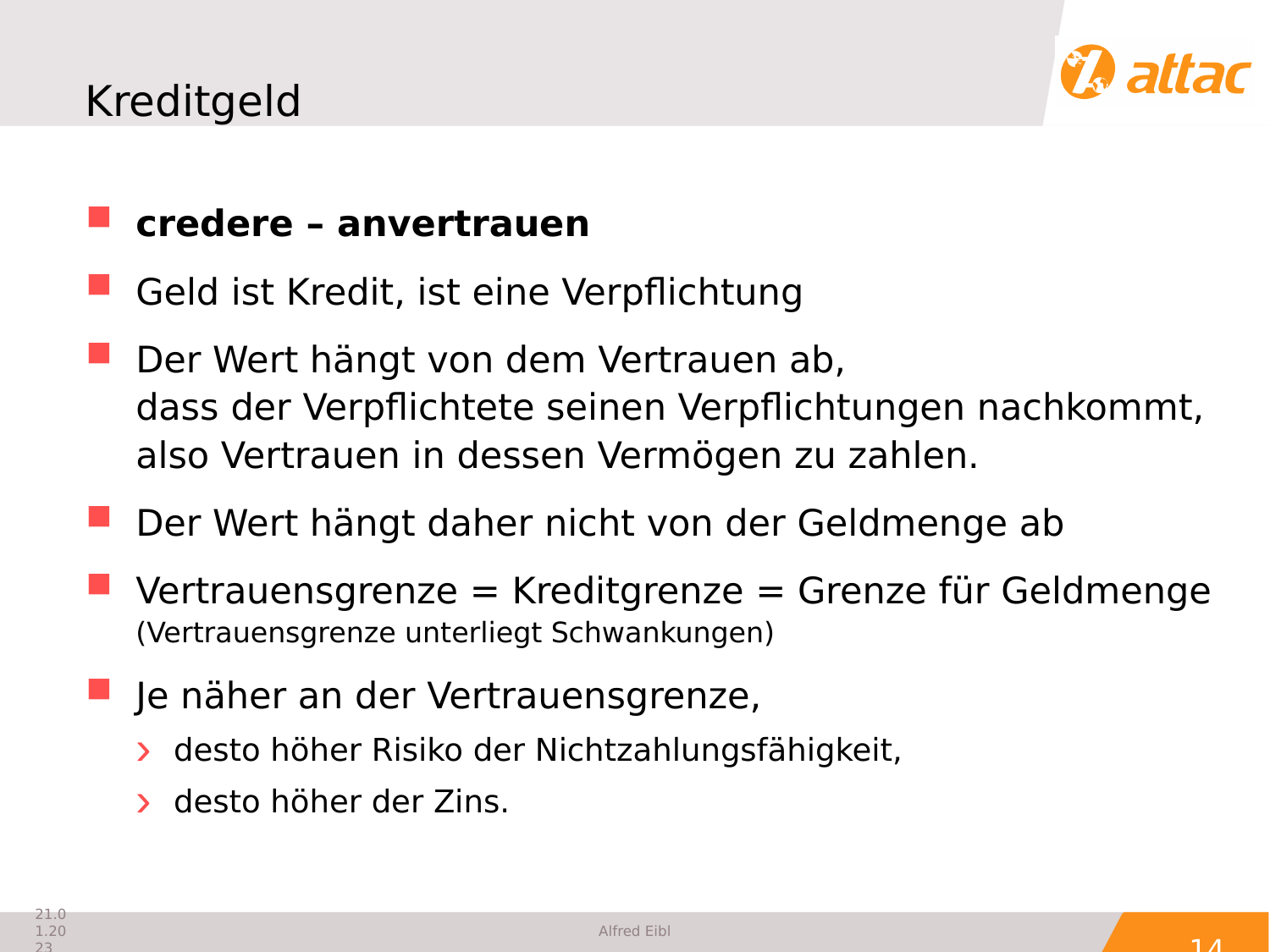

# Kreditgeld
credere – anvertrauen
Geld ist Kredit, ist eine Verpflichtung
Der Wert hängt von dem Vertrauen ab,
dass der Verpflichtete seinen Verpflichtungen nachkommt,
also Vertrauen in dessen Vermögen zu zahlen.
Der Wert hängt daher nicht von der Geldmenge ab
Vertrauensgrenze = Kreditgrenze = Grenze für Geldmenge
(Vertrauensgrenze unterliegt Schwankungen)
Je näher an der Vertrauensgrenze,
desto höher Risiko der Nichtzahlungsfähigkeit,
desto höher der Zins.
21.01.2023
Alfred Eibl
 14